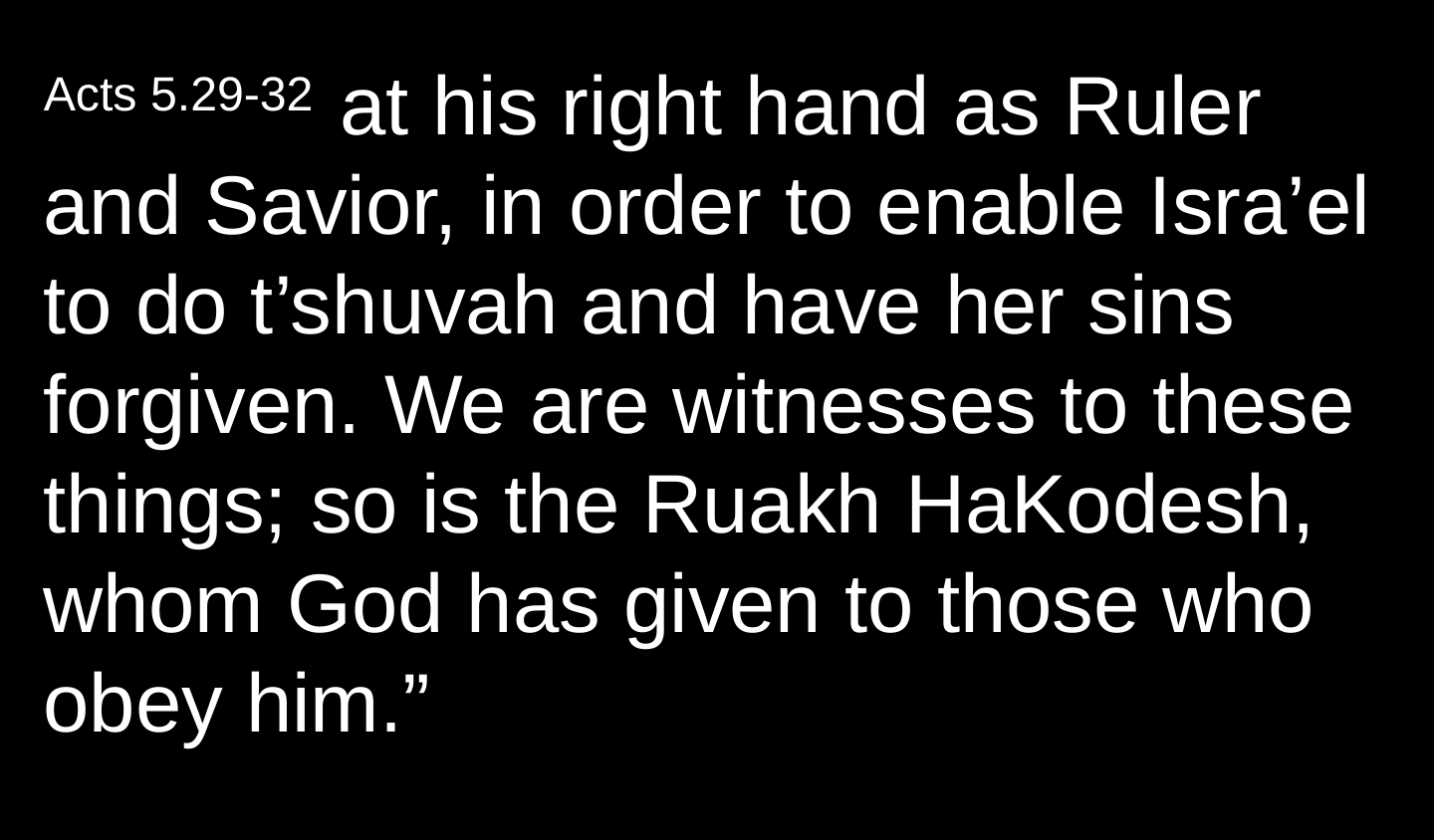

Acts 5.29-32  at his right hand as Ruler and Savior, in order to enable Isra’el to do t’shuvah and have her sins forgiven. We are witnesses to these things; so is the Ruakh HaKodesh, whom God has given to those who obey him.”